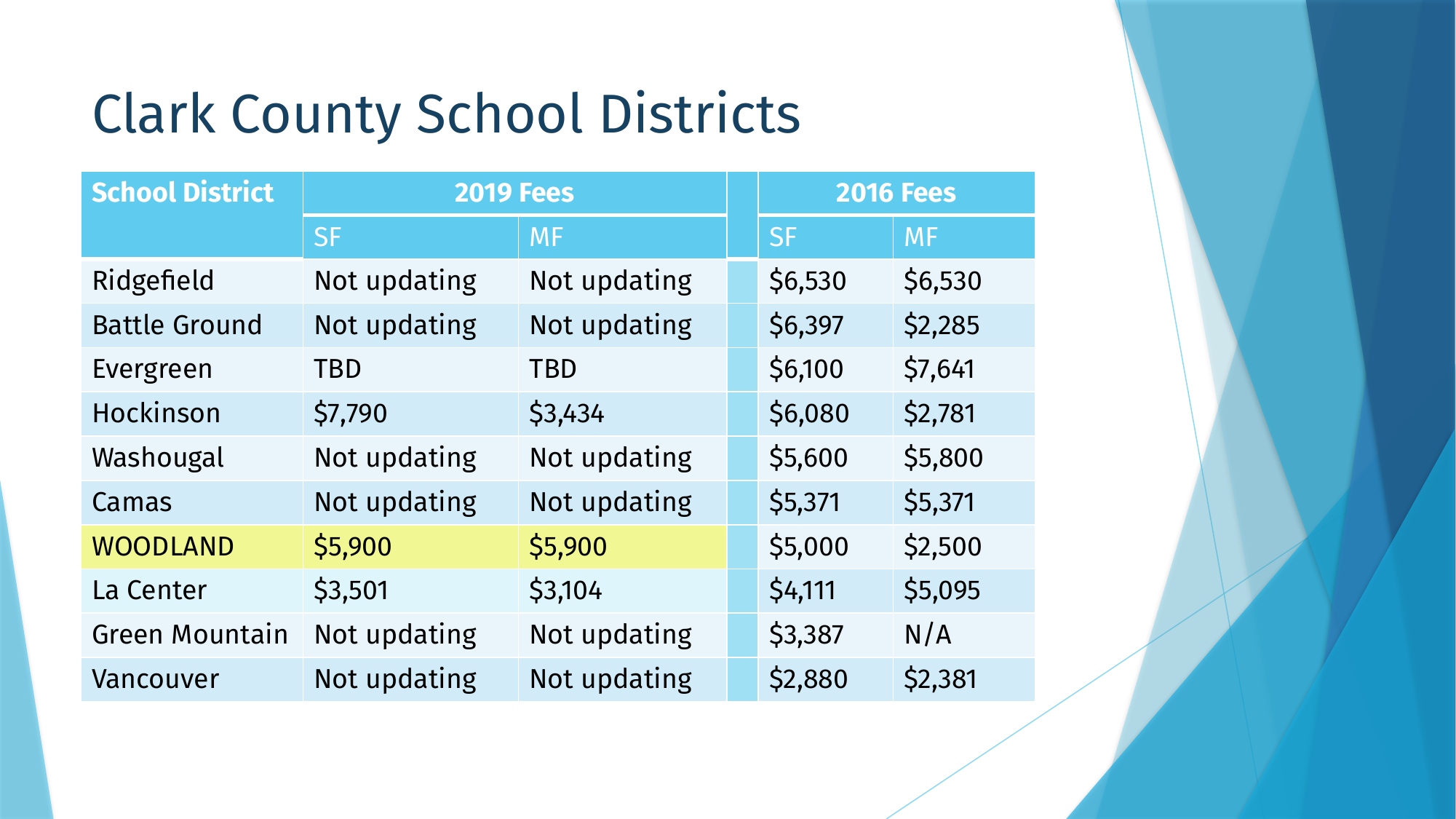

# Clark County School Districts
| School District | 2019 Fees |  |  | 2016 Fees |  |
| --- | --- | --- | --- | --- | --- |
|  | SF | MF |  | SF | MF |
| Ridgefield | Not updating | Not updating |  | $6,530 | $6,530 |
| Battle Ground | Not updating | Not updating |  | $6,397 | $2,285 |
| Evergreen | TBD | TBD |  | $6,100 | $7,641 |
| Hockinson | $7,790 | $3,434 |  | $6,080 | $2,781 |
| Washougal | Not updating | Not updating |  | $5,600 | $5,800 |
| Camas | Not updating | Not updating |  | $5,371 | $5,371 |
| WOODLAND | $5,900 | $5,900 |  | $5,000 | $2,500 |
| La Center | $3,501 | $3,104 |  | $4,111 | $5,095 |
| Green Mountain | Not updating | Not updating |  | $3,387 | N/A |
| Vancouver | Not updating | Not updating |  | $2,880 | $2,381 |